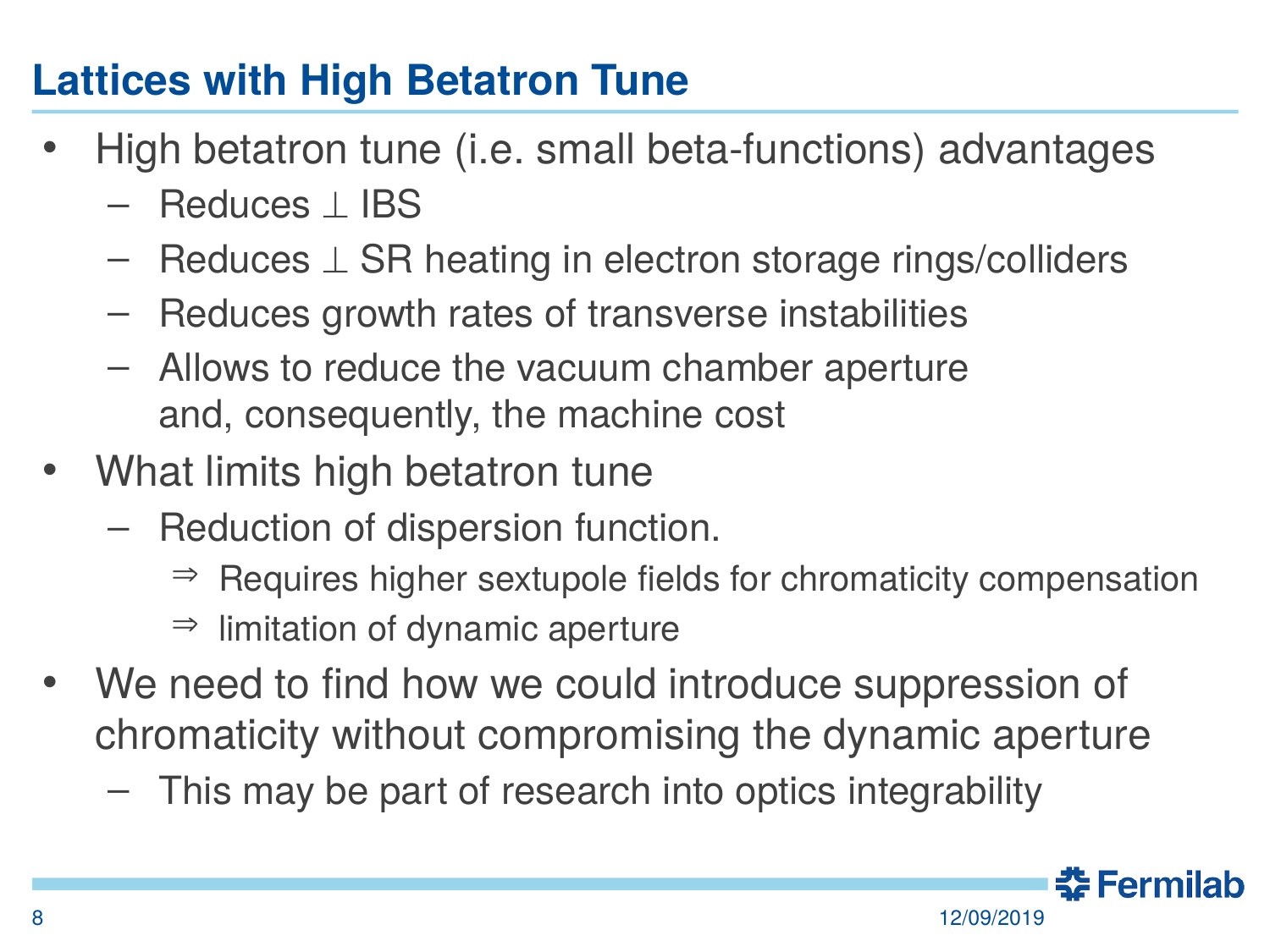

# Lattices with High Betatron Tune
High betatron tune (i.e. small beta-functions) advantages
Reduces ⊥ IBS
Reduces ⊥ SR heating in electron storage rings/colliders
Reduces growth rates of transverse instabilities
Allows to reduce the vacuum chamber aperture
and, consequently, the machine cost
What limits high betatron tune
Reduction of dispersion function.
Requires higher sextupole fields for chromaticity compensation
limitation of dynamic aperture
We need to find how we could introduce suppression of chromaticity without compromising the dynamic aperture
This may be part of research into optics integrability

8
12/09/2019